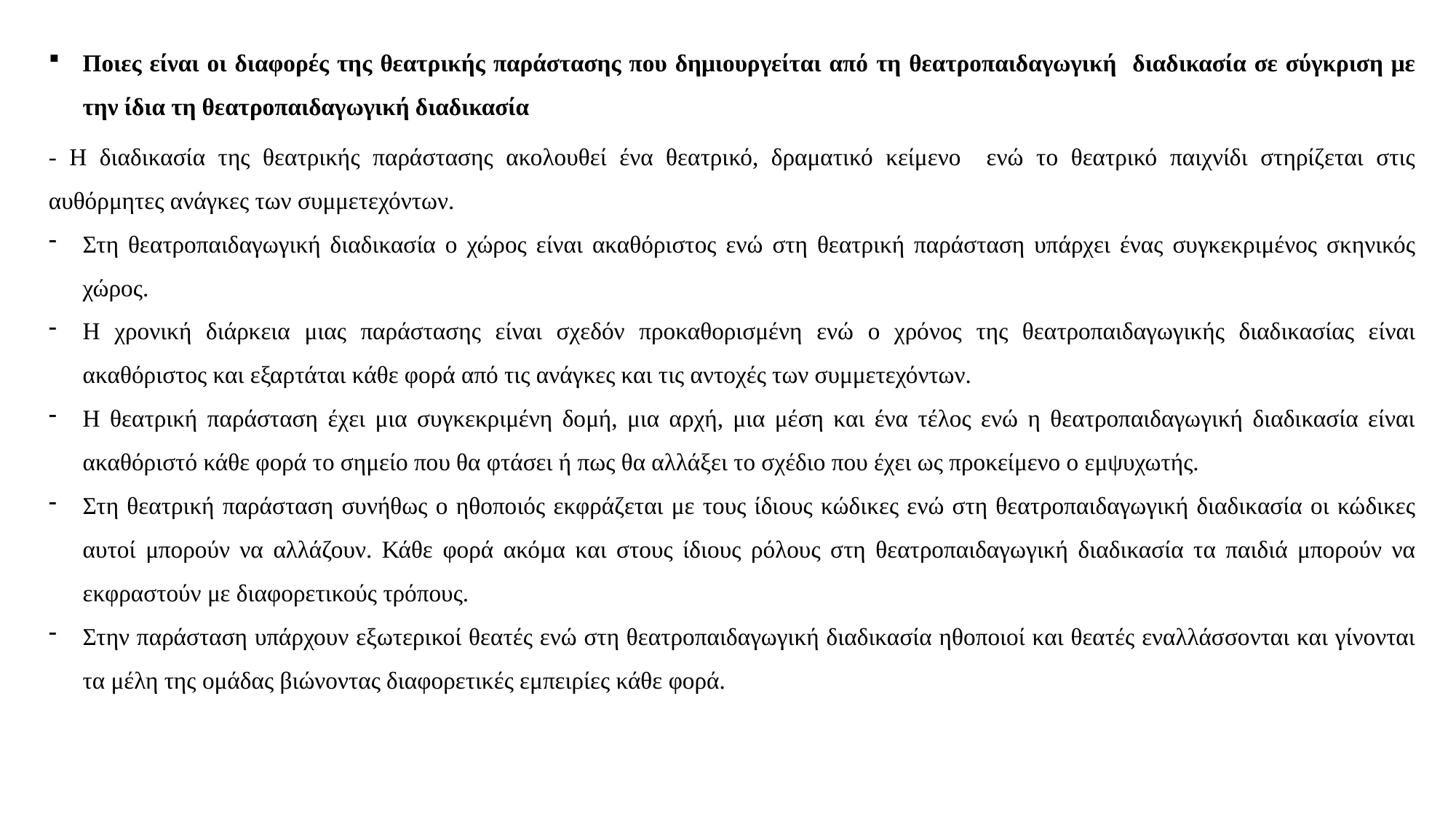

Ποιες είναι οι διαφορές της θεατρικής παράστασης που δημιουργείται από τη θεατροπαιδαγωγική  διαδικασία σε σύγκριση με την ίδια τη θεατροπαιδαγωγική διαδικασία
- Η διαδικασία της θεατρικής παράστασης ακολουθεί ένα θεατρικό, δραματικό κείμενο  ενώ το θεατρικό παιχνίδι στηρίζεται στις αυθόρμητες ανάγκες των συμμετεχόντων.
Στη θεατροπαιδαγωγική διαδικασία ο χώρος είναι ακαθόριστος ενώ στη θεατρική παράσταση υπάρχει ένας συγκεκριμένος σκηνικός χώρος.
Η χρονική διάρκεια μιας παράστασης είναι σχεδόν προκαθορισμένη ενώ ο χρόνος της θεατροπαιδαγωγικής διαδικασίας είναι ακαθόριστος και εξαρτάται κάθε φορά από τις ανάγκες και τις αντοχές των συμμετεχόντων.
Η θεατρική παράσταση έχει μια συγκεκριμένη δομή, μια αρχή, μια μέση και ένα τέλος ενώ η θεατροπαιδαγωγική διαδικασία είναι ακαθόριστό κάθε φορά το σημείο που θα φτάσει ή πως θα αλλάξει το σχέδιο που έχει ως προκείμενο ο εμψυχωτής.
Στη θεατρική παράσταση συνήθως ο ηθοποιός εκφράζεται με τους ίδιους κώδικες ενώ στη θεατροπαιδαγωγική διαδικασία οι κώδικες αυτοί μπορούν να αλλάζουν. Κάθε φορά ακόμα και στους ίδιους ρόλους στη θεατροπαιδαγωγική διαδικασία τα παιδιά μπορούν να εκφραστούν με διαφορετικούς τρόπους.
Στην παράσταση υπάρχουν εξωτερικοί θεατές ενώ στη θεατροπαιδαγωγική διαδικασία ηθοποιοί και θεατές εναλλάσσονται και γίνονται τα μέλη της ομάδας βιώνοντας διαφορετικές εμπειρίες κάθε φορά.